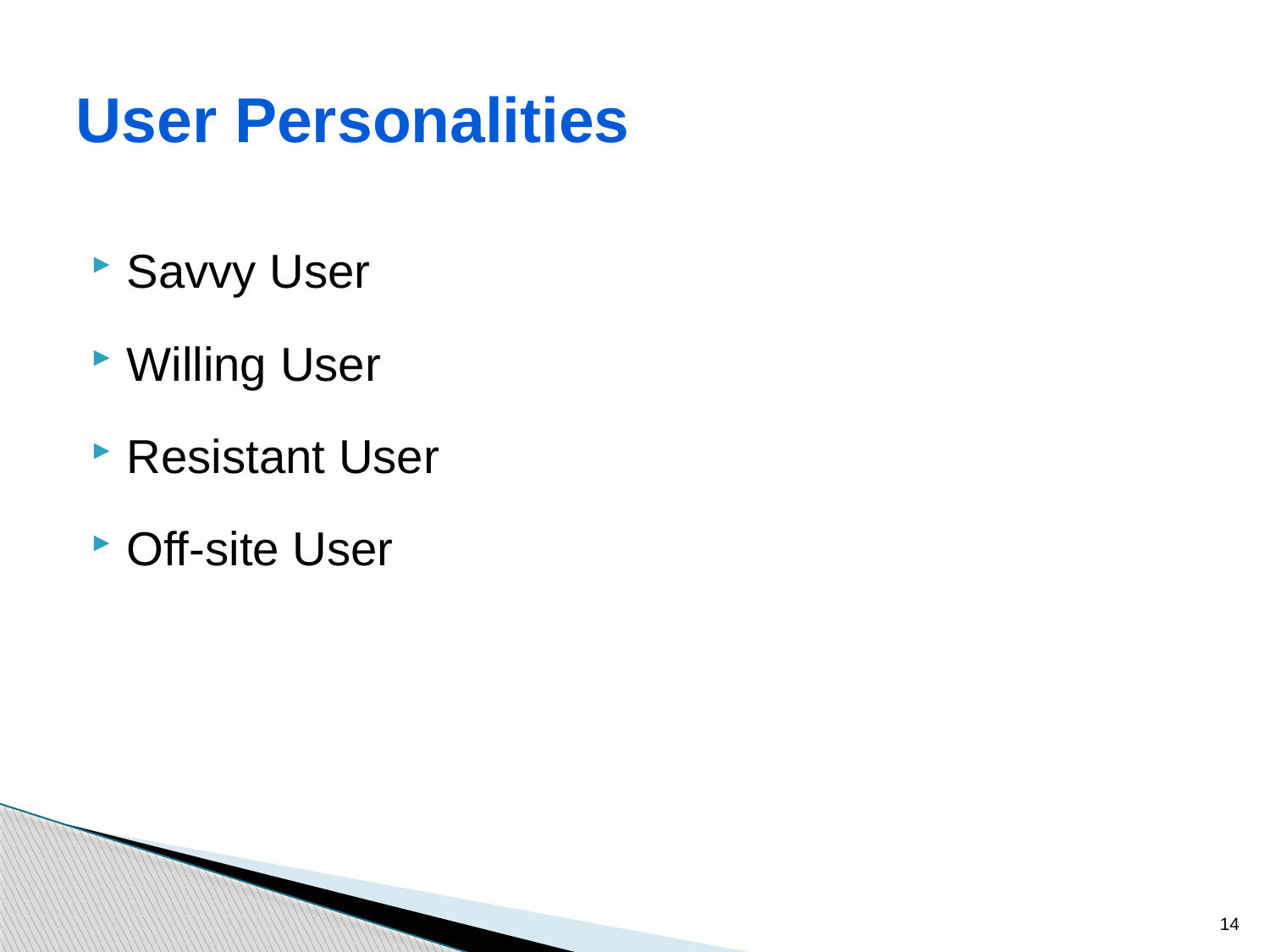

# User Personalities
Savvy User
Willing User
Resistant User
Off-site User

14